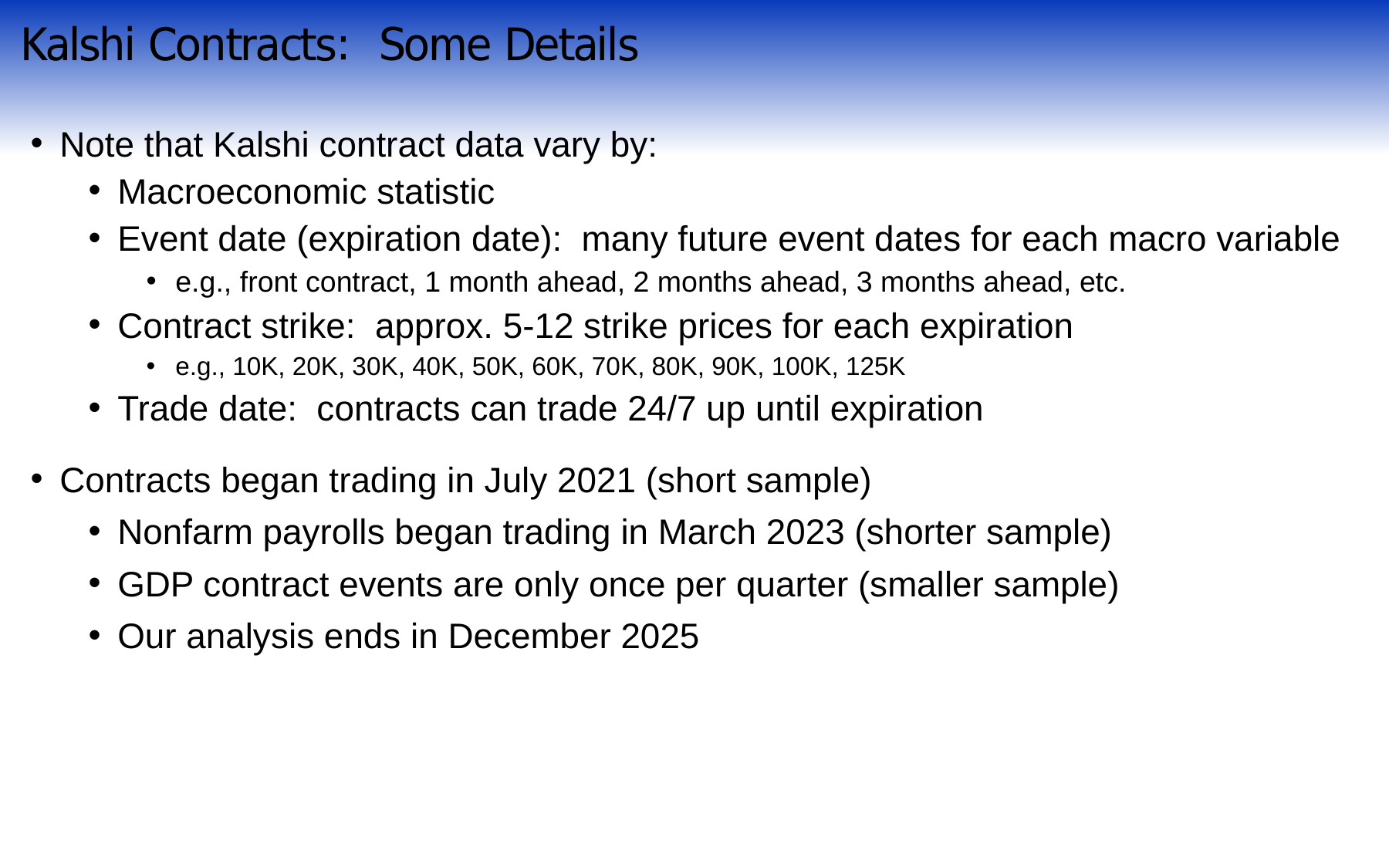

Kalshi Contracts:  Some Details
Note that Kalshi contract data vary by:
Macroeconomic statistic
Event date (expiration date):  many future event dates for each macro variable
e.g., front contract, 1 month ahead, 2 months ahead, 3 months ahead, etc.
Contract strike:  approx. 5-12 strike prices for each expiration
e.g., 10K, 20K, 30K, 40K, 50K, 60K, 70K, 80K, 90K, 100K, 125K
Trade date:  contracts can trade 24/7 up until expiration
Contracts began trading in July 2021 (short sample)
Nonfarm payrolls began trading in March 2023 (shorter sample)
GDP contract events are only once per quarter (smaller sample)
Our analysis ends in December 2025